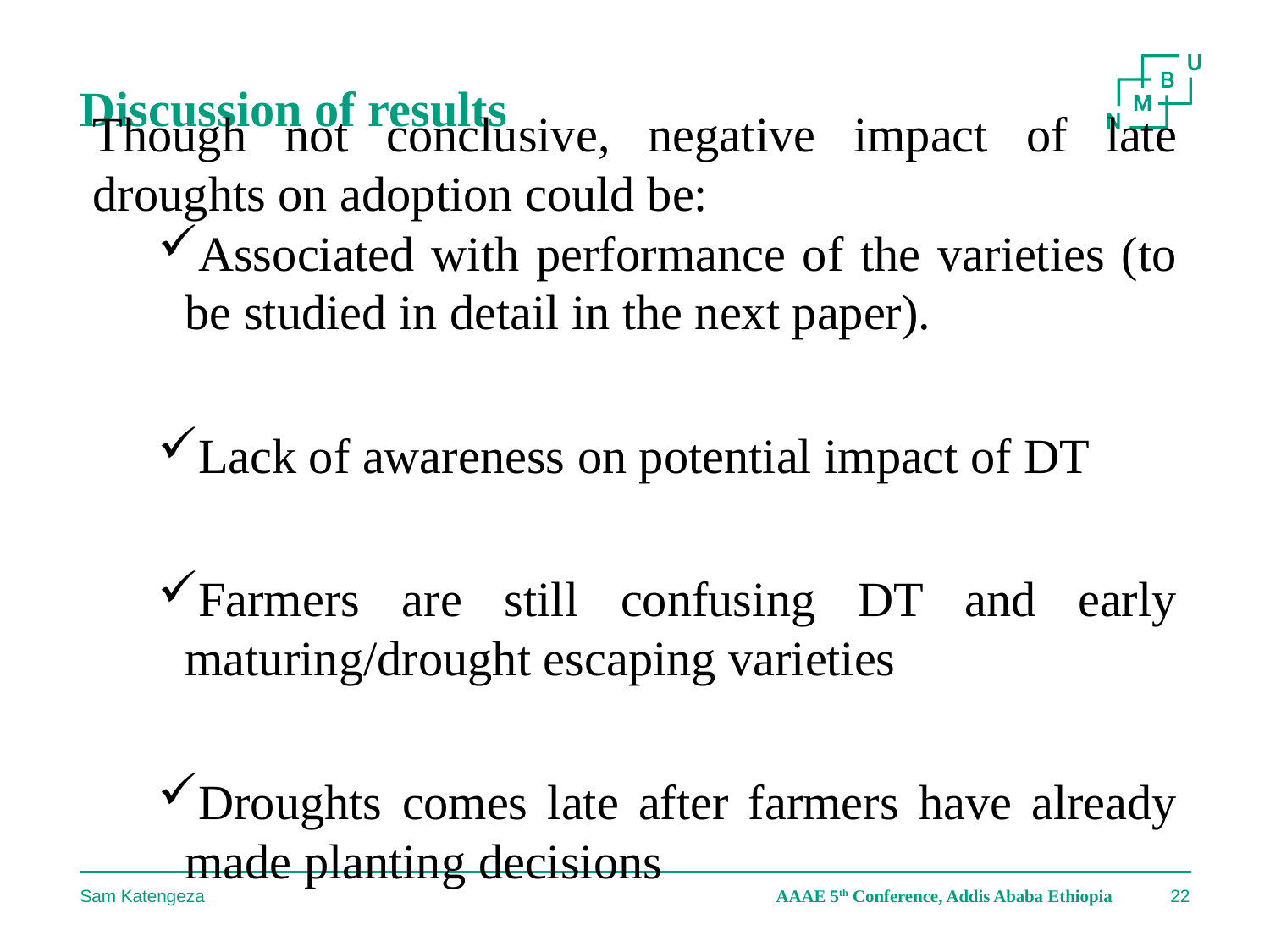

# Discussion of results
Though not conclusive, negative impact of late droughts on adoption could be:
Associated with performance of the varieties (to be studied in detail in the next paper).

Lack of awareness on potential impact of DT

Farmers are still confusing DT and early maturing/drought escaping varieties

Droughts comes late after farmers have already made planting decisions
Sam Katengeza
AAAE 5th Conference, Addis Ababa Ethiopia
22